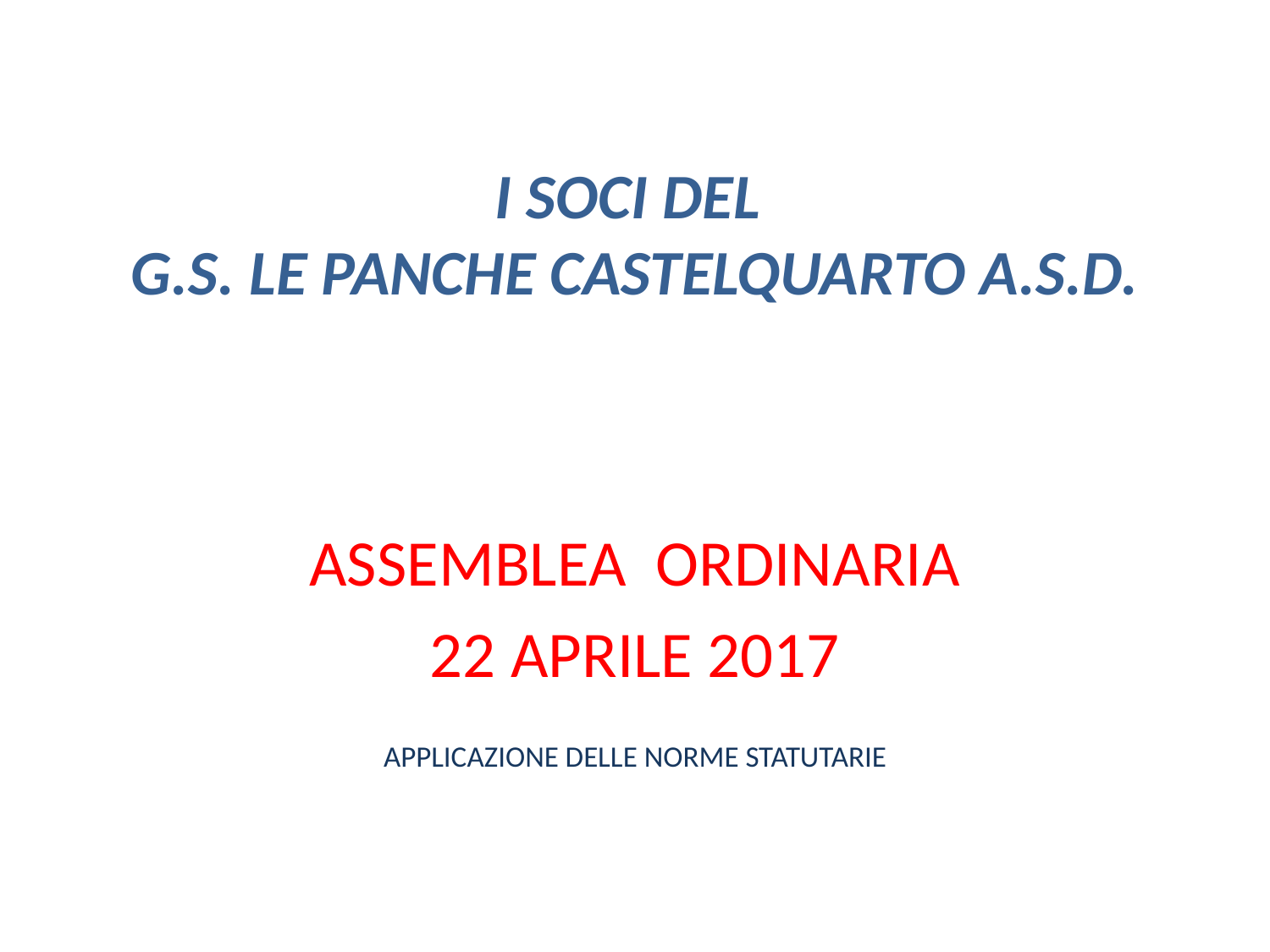

# I SOCI DEL G.S. LE PANCHE CASTELQUARTO A.S.D.

ASSEMBLEA  ORDINARIA
22 APRILE 2017

APPLICAZIONE DELLE NORME STATUTARIE